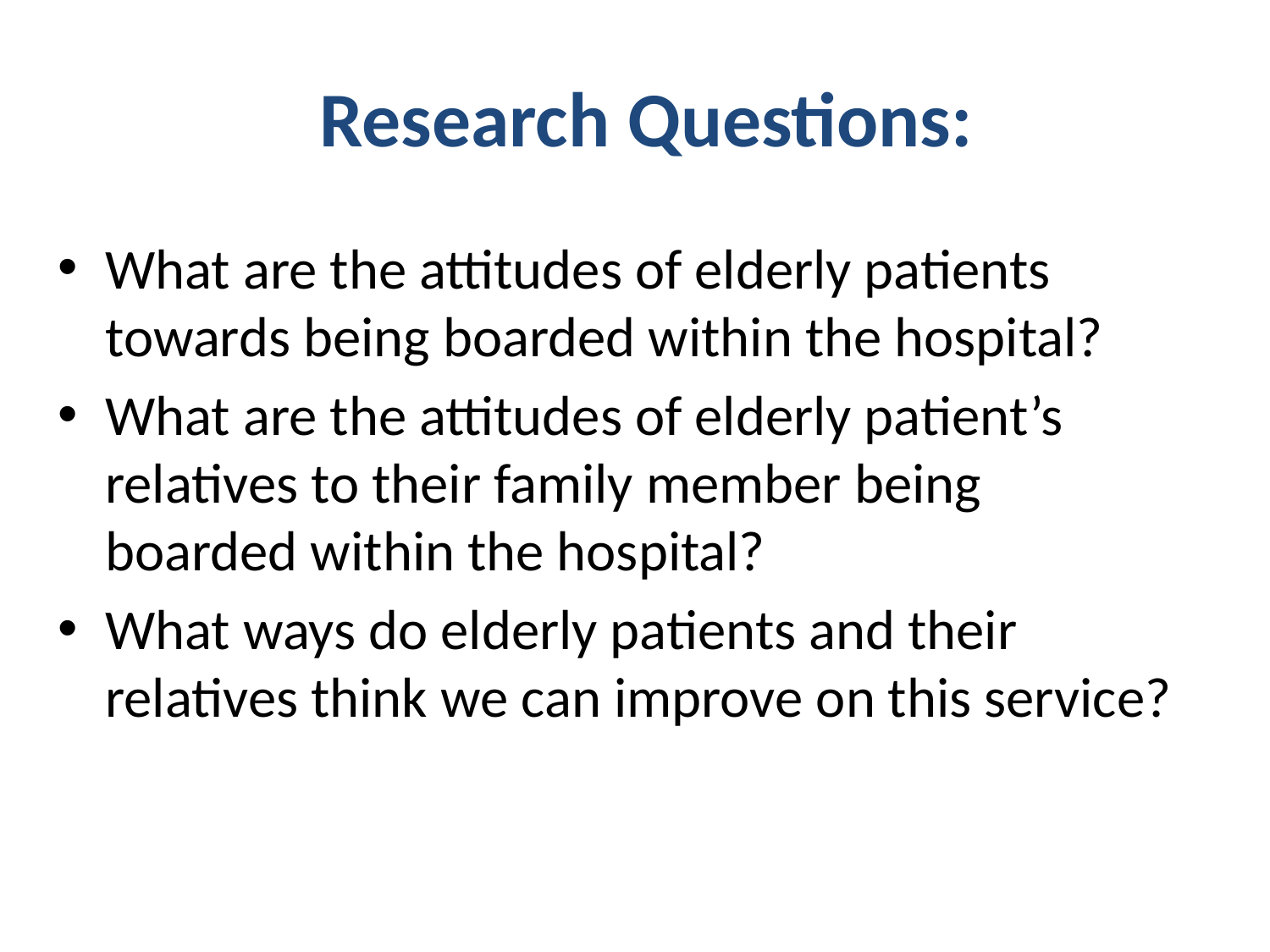

# Research Questions:
What are the attitudes of elderly patients towards being boarded within the hospital?
What are the attitudes of elderly patient’s relatives to their family member being boarded within the hospital?
What ways do elderly patients and their relatives think we can improve on this service?